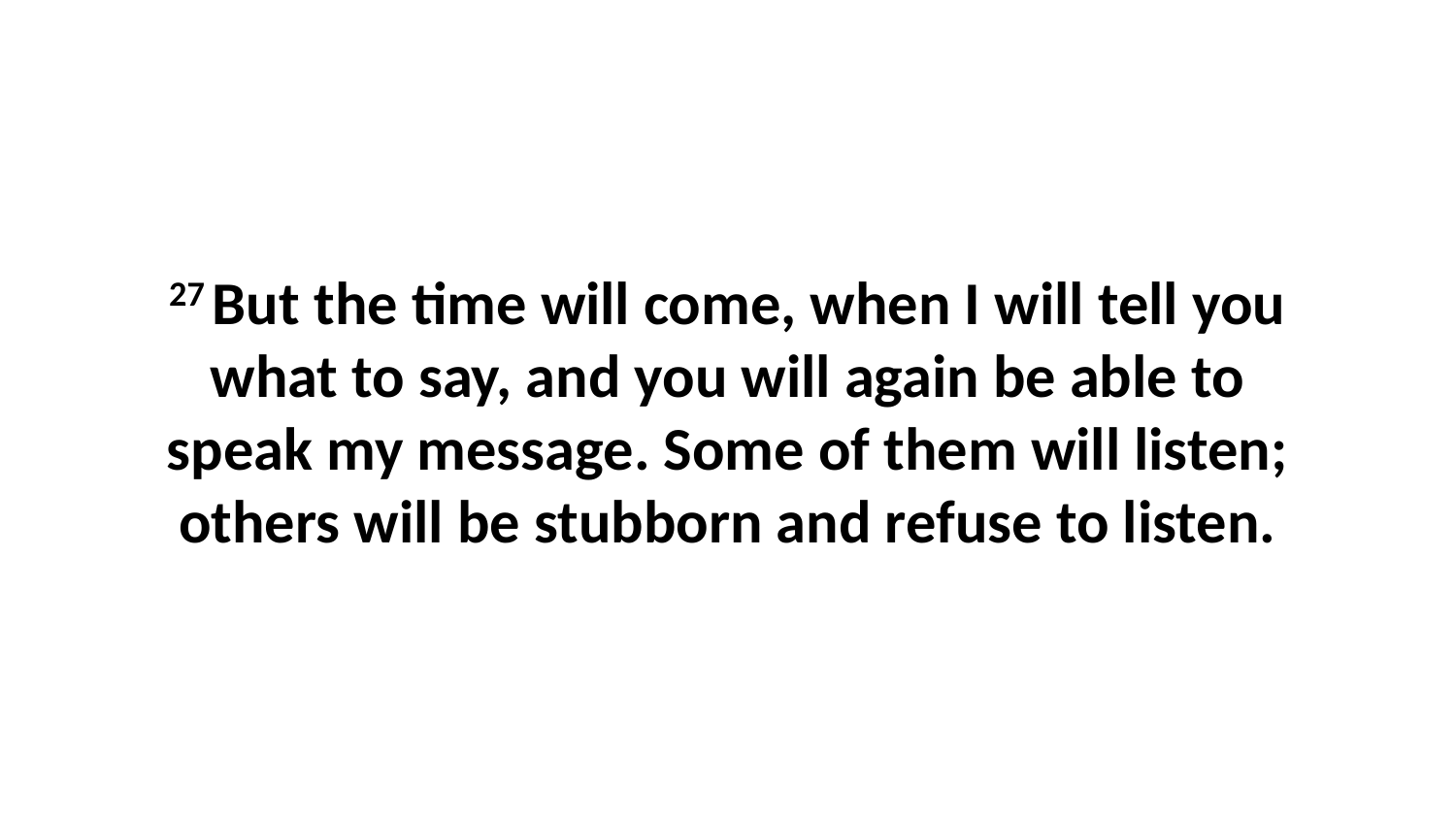

27 But the time will come, when I will tell you what to say, and you will again be able to speak my message. Some of them will listen; others will be stubborn and refuse to listen.